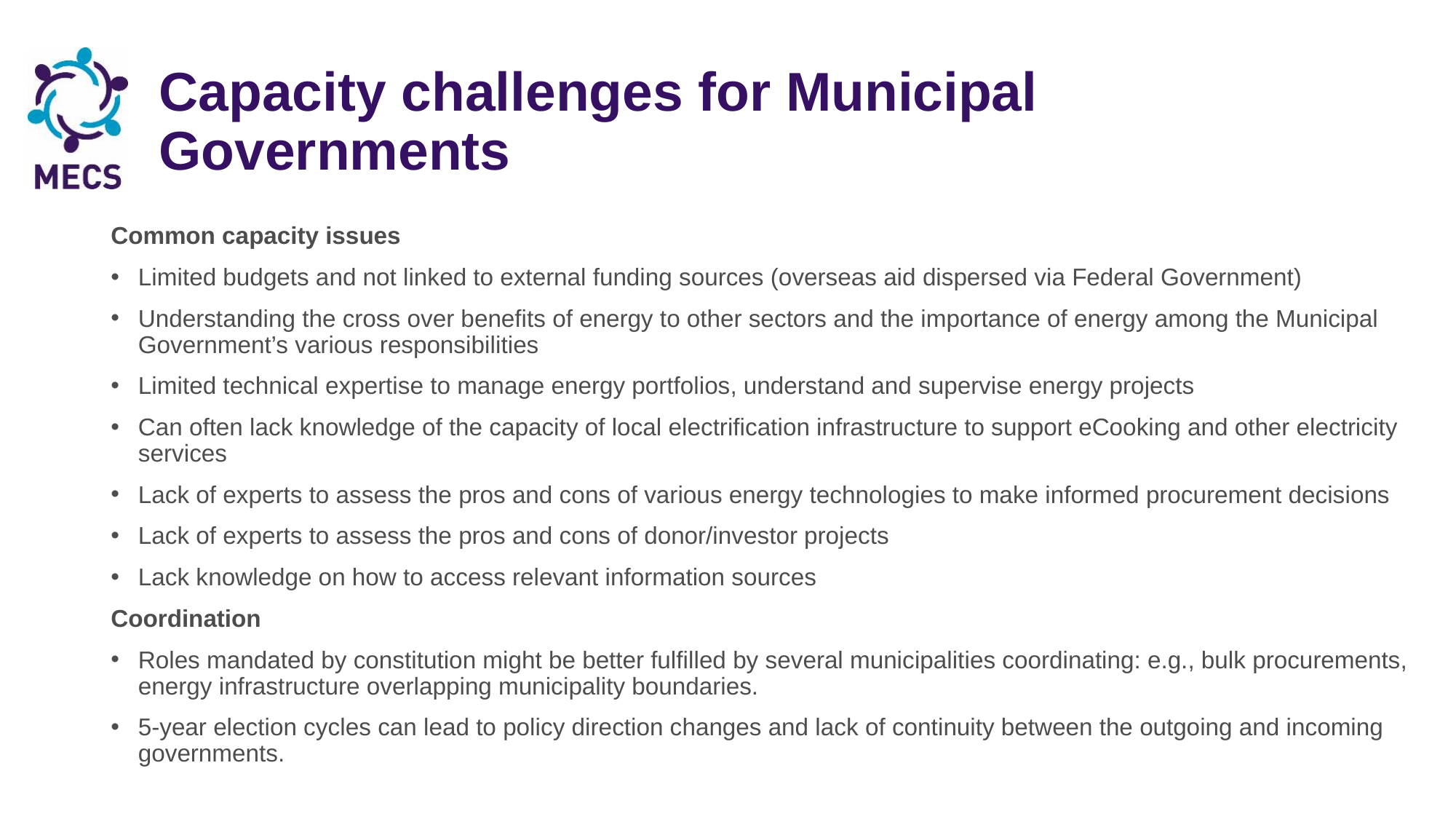

# Capacity challenges for Municipal Governments
Common capacity issues
Limited budgets and not linked to external funding sources (overseas aid dispersed via Federal Government)
Understanding the cross over benefits of energy to other sectors and the importance of energy among the Municipal Government’s various responsibilities
Limited technical expertise to manage energy portfolios, understand and supervise energy projects
Can often lack knowledge of the capacity of local electrification infrastructure to support eCooking and other electricity services
Lack of experts to assess the pros and cons of various energy technologies to make informed procurement decisions
Lack of experts to assess the pros and cons of donor/investor projects
Lack knowledge on how to access relevant information sources
Coordination
Roles mandated by constitution might be better fulfilled by several municipalities coordinating: e.g., bulk procurements, energy infrastructure overlapping municipality boundaries.
5-year election cycles can lead to policy direction changes and lack of continuity between the outgoing and incoming governments.